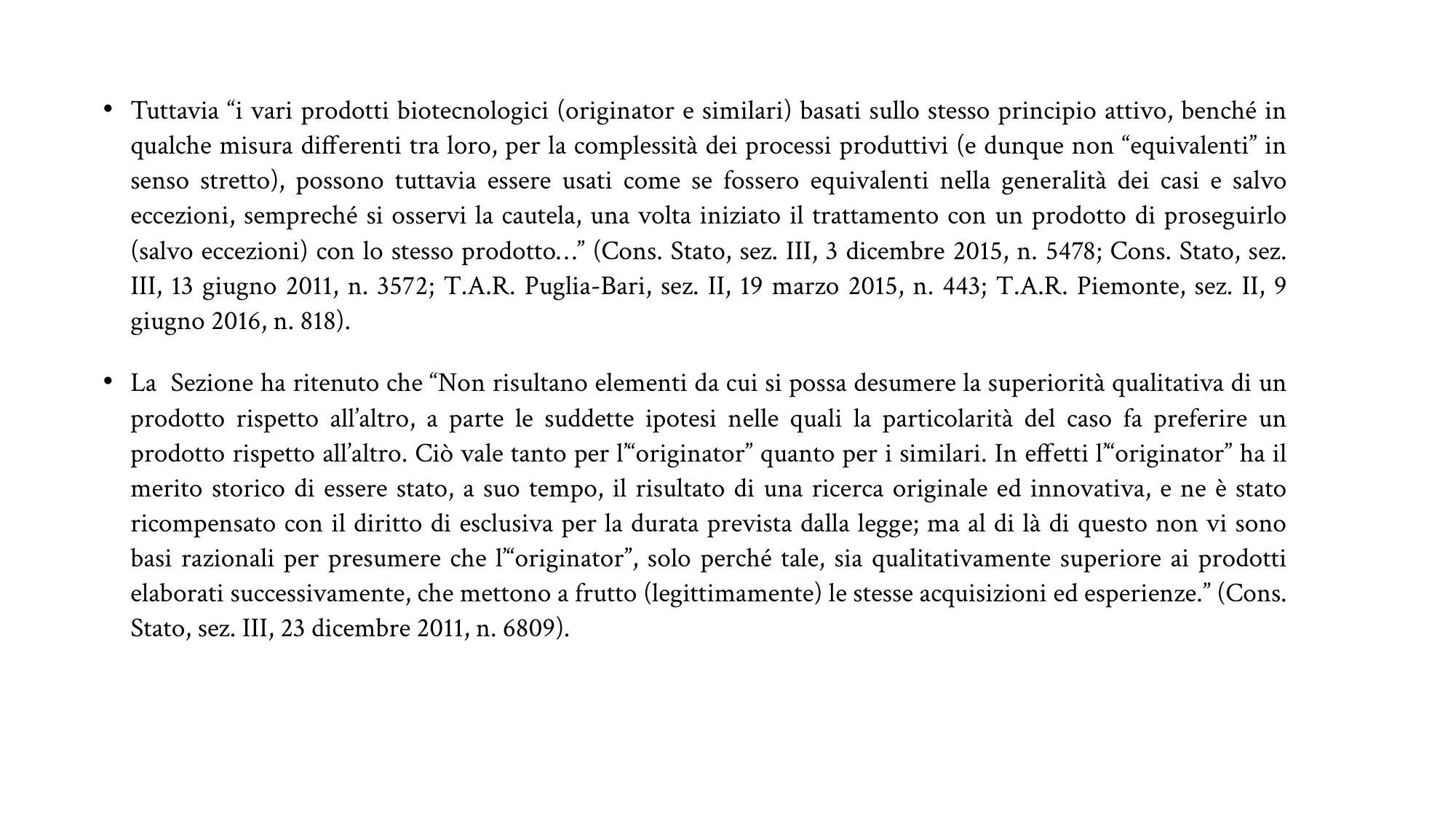

Tuttavia “i vari prodotti biotecnologici (originator e similari) basati sullo stesso principio attivo, benché in qualche misura differenti tra loro, per la complessità dei processi produttivi (e dunque non “equivalenti” in senso stretto), possono tuttavia essere usati come se fossero equivalenti nella generalità dei casi e salvo eccezioni, sempreché si osservi la cautela, una volta iniziato il trattamento con un prodotto di proseguirlo (salvo eccezioni) con lo stesso prodotto…” (Cons. Stato, sez. III, 3 dicembre 2015, n. 5478; Cons. Stato, sez. III, 13 giugno 2011, n. 3572; T.A.R. Puglia-Bari, sez. II, 19 marzo 2015, n. 443; T.A.R. Piemonte, sez. II, 9 giugno 2016, n. 818).
La  Sezione ha ritenuto che “Non risultano elementi da cui si possa desumere la superiorità qualitativa di un prodotto rispetto all’altro, a parte le suddette ipotesi nelle quali la particolarità del caso fa preferire un prodotto rispetto all’altro. Ciò vale tanto per l’“originator” quanto per i similari. In effetti l’“originator” ha il merito storico di essere stato, a suo tempo, il risultato di una ricerca originale ed innovativa, e ne è stato ricompensato con il diritto di esclusiva per la durata prevista dalla legge; ma al di là di questo non vi sono basi razionali per presumere che l’“originator”, solo perché tale, sia qualitativamente superiore ai prodotti elaborati successivamente, che mettono a frutto (legittimamente) le stesse acquisizioni ed esperienze.” (Cons. Stato, sez. III, 23 dicembre 2011, n. 6809).